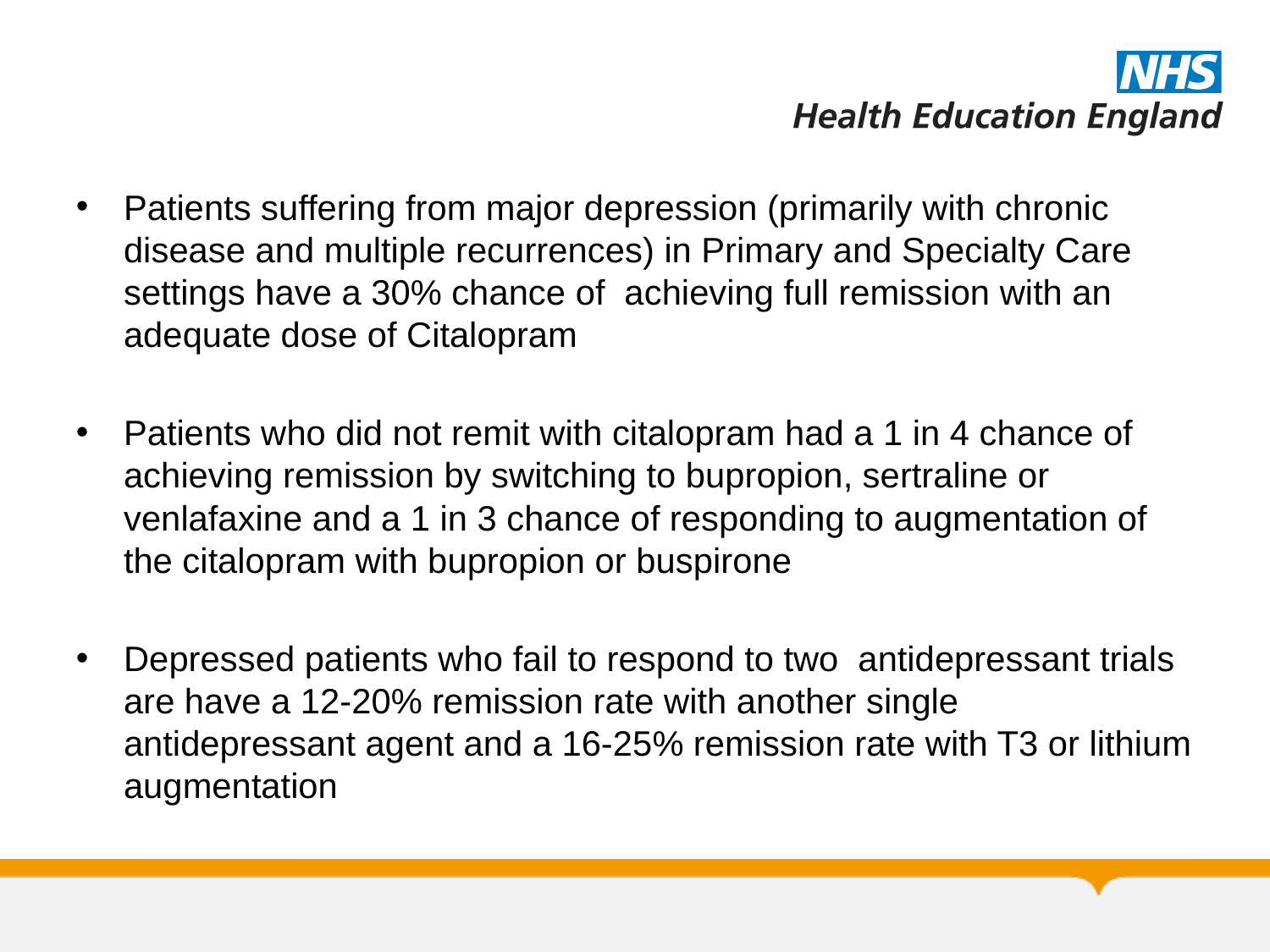

Patients suffering from major depression (primarily with chronic disease and multiple recurrences) in Primary and Specialty Care settings have a 30% chance of  achieving full remission with an adequate dose of Citalopram

Patients who did not remit with citalopram had a 1 in 4 chance of achieving remission by switching to bupropion, sertraline or venlafaxine and a 1 in 3 chance of responding to augmentation of the citalopram with bupropion or buspirone

Depressed patients who fail to respond to two  antidepressant trials are have a 12-20% remission rate with another single antidepressant agent and a 16-25% remission rate with T3 or lithium augmentation